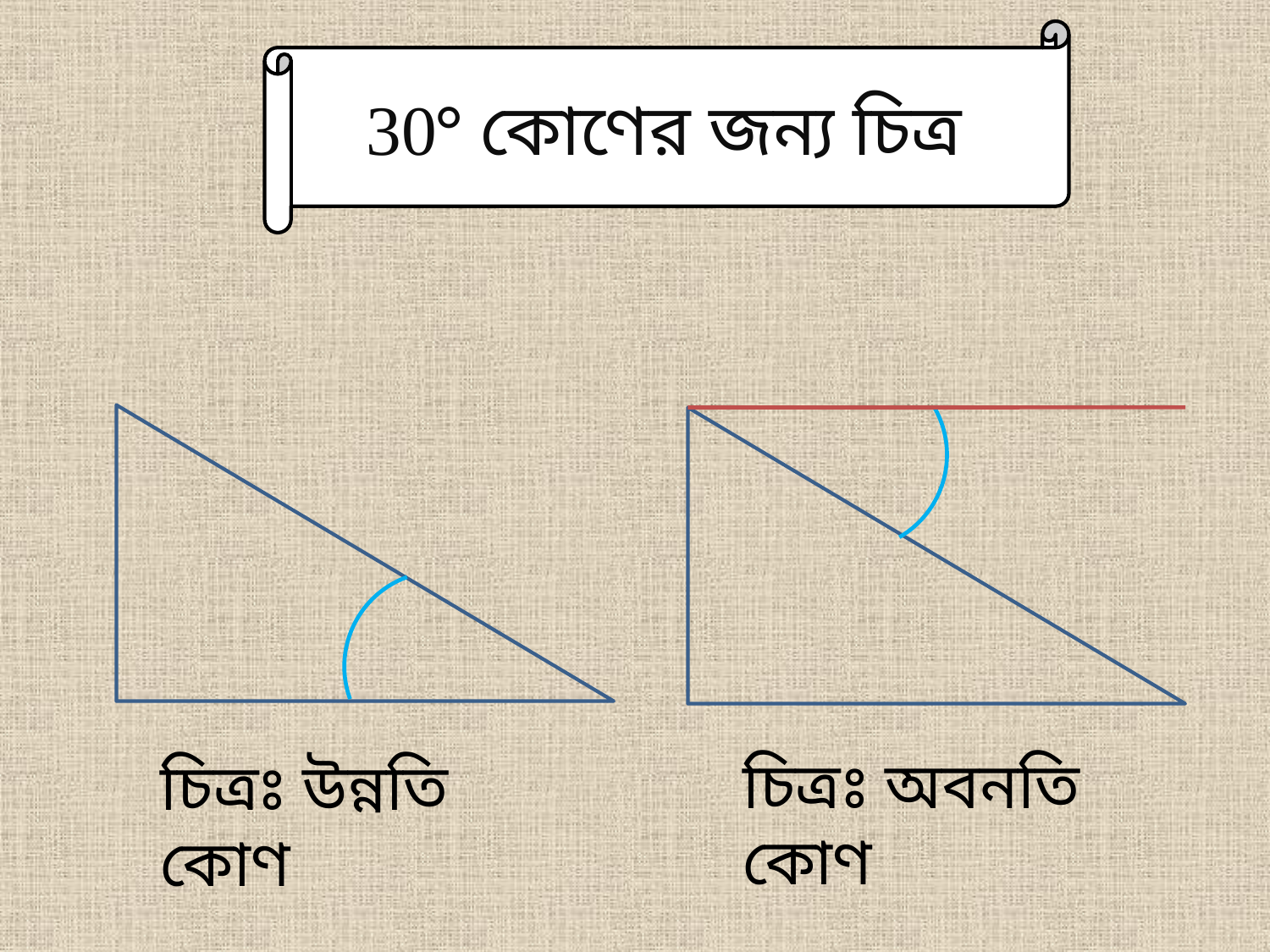

30° কোণের জন্য চিত্র

চিত্রঃ অবনতি কোণ

চিত্রঃ উন্নতি কোণ